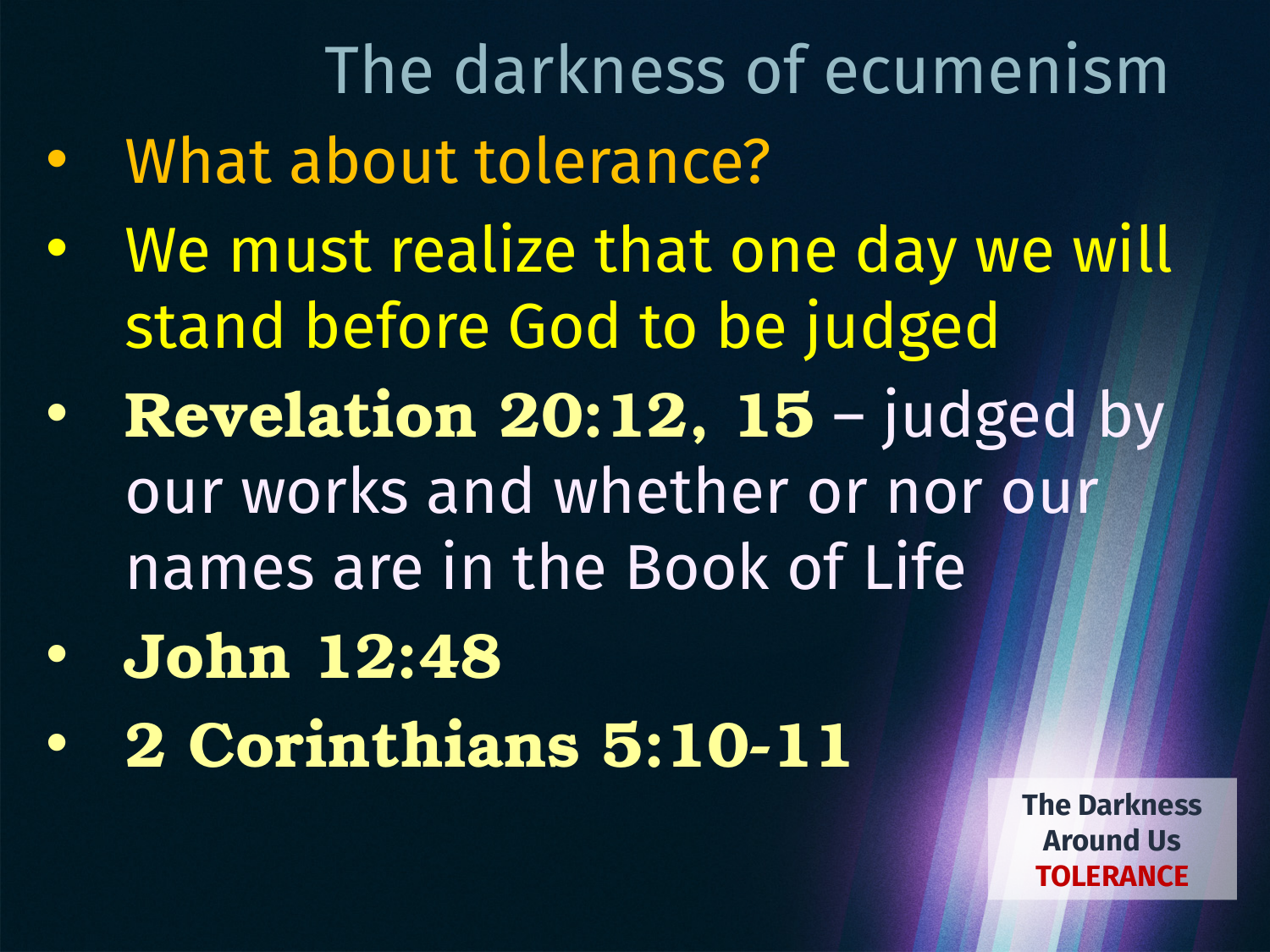

# The darkness of ecumenism
What about tolerance?
We must realize that one day we will stand before God to be judged
Revelation 20:12, 15 – judged by our works and whether or nor our names are in the Book of Life
John 12:48
2 Corinthians 5:10-11
The Darkness Around Us
TOLERANCE